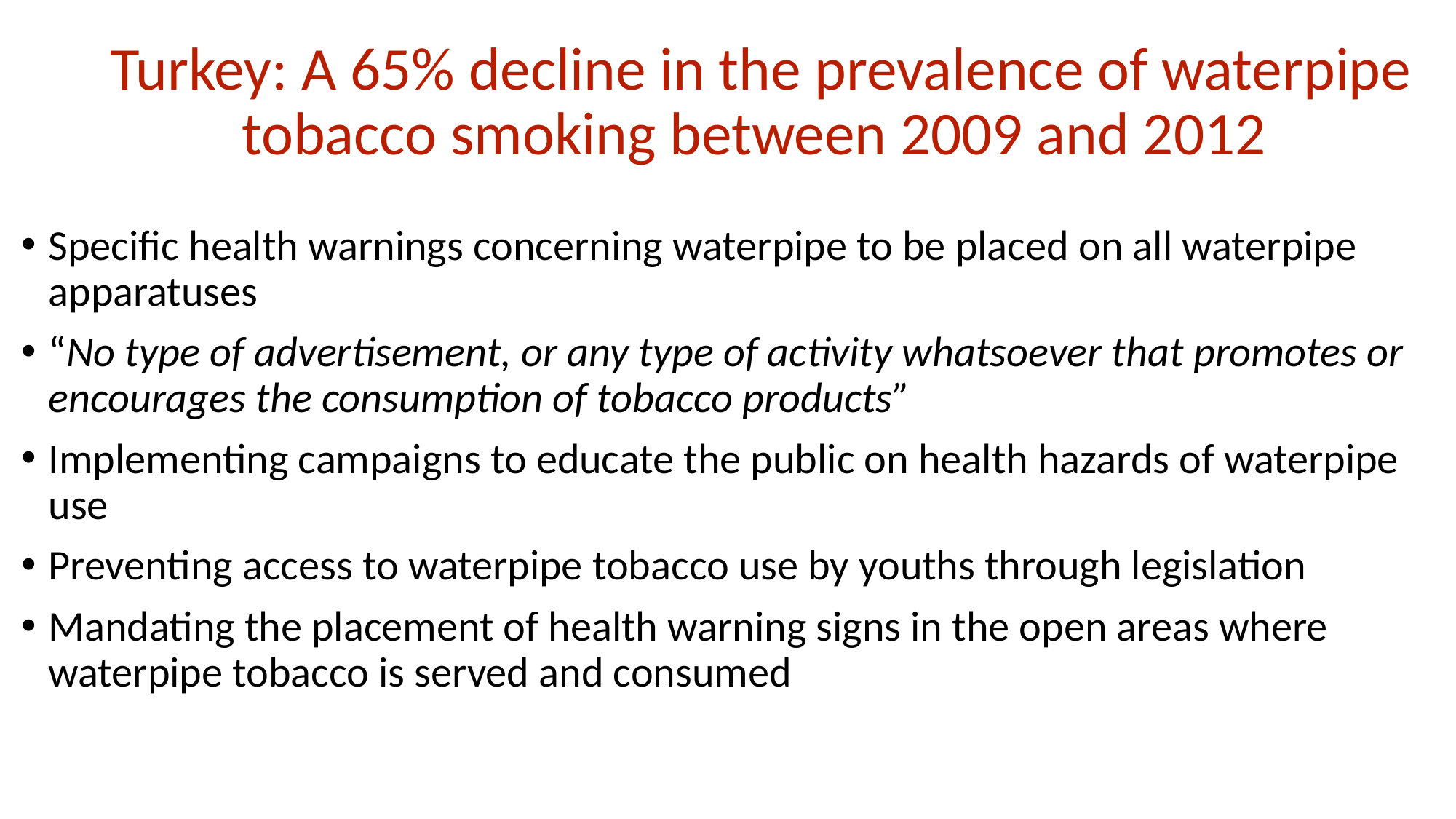

# Turkey: A 65% decline in the prevalence of waterpipe tobacco smoking between 2009 and 2012
Specific health warnings concerning waterpipe to be placed on all waterpipe apparatuses
“No type of advertisement, or any type of activity whatsoever that promotes or encourages the consumption of tobacco products”
Implementing campaigns to educate the public on health hazards of waterpipe use
Preventing access to waterpipe tobacco use by youths through legislation
Mandating the placement of health warning signs in the open areas where waterpipe tobacco is served and consumed